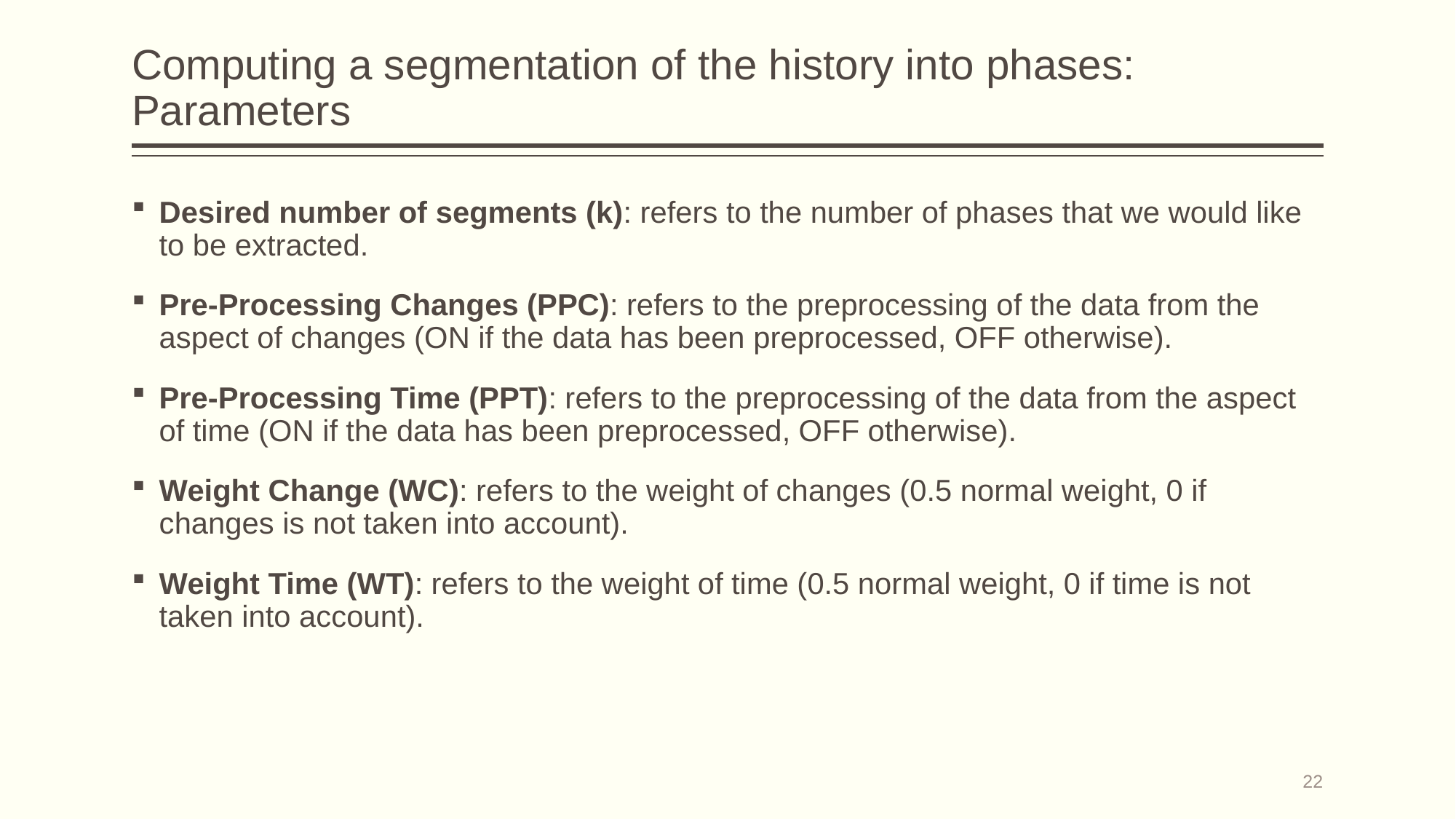

# Computing a segmentation of the history into phases: Parameters
Desired number of segments (k): refers to the number of phases that we would like to be extracted.
Pre-Processing Changes (PPC): refers to the preprocessing of the data from the aspect of changes (ON if the data has been preprocessed, OFF otherwise).
Pre-Processing Time (PPT): refers to the preprocessing of the data from the aspect of time (ON if the data has been preprocessed, OFF otherwise).
Weight Change (WC): refers to the weight of changes (0.5 normal weight, 0 if changes is not taken into account).
Weight Time (WT): refers to the weight of time (0.5 normal weight, 0 if time is not taken into account).

22